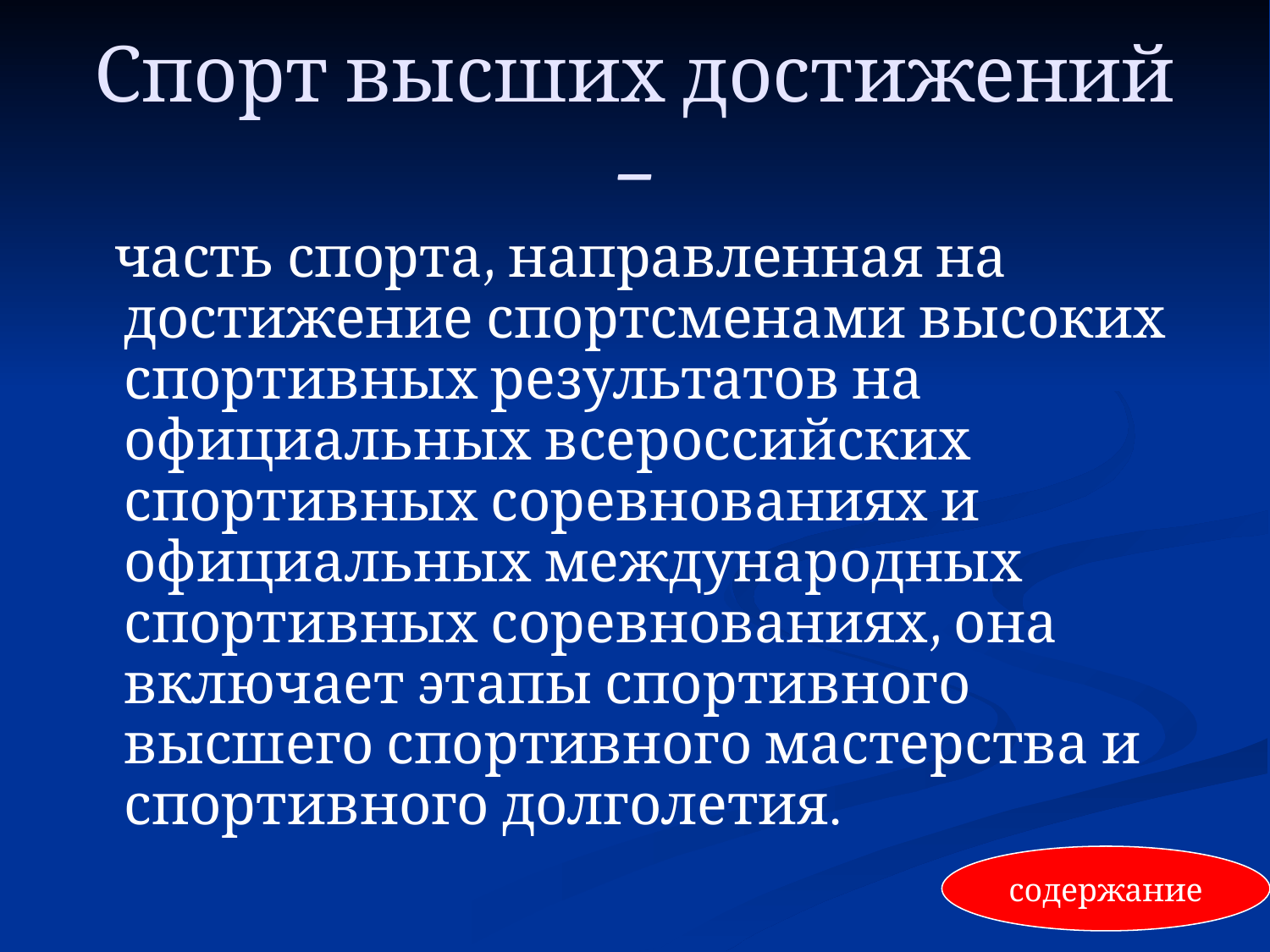

# Спорт высших достижений –
   часть спорта, направленная на достижение спортсменами высоких спортивных результатов на официальных всероссийских спортивных соревнованиях и официальных международных спортивных соревнованиях, она включает этапы спортивного высшего спортивного мастерства и спортивного долголетия.
содержание